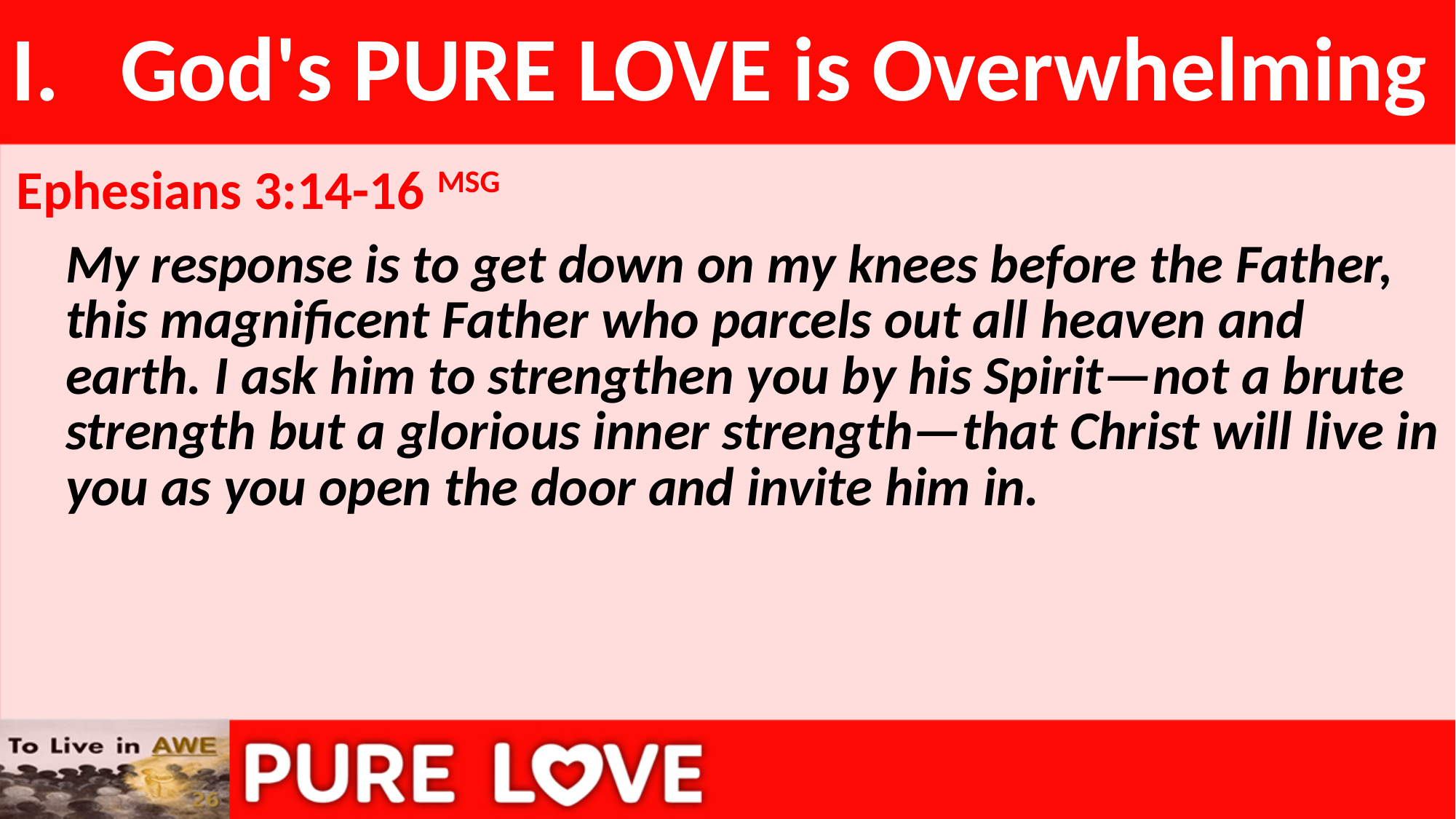

# I.	God's PURE LOVE is Overwhelming
Ephesians 3:14-16 MSG
My response is to get down on my knees before the Father, this magnificent Father who parcels out all heaven and earth. I ask him to strengthen you by his Spirit—not a brute strength but a glorious inner strength—that Christ will live in you as you open the door and invite him in.